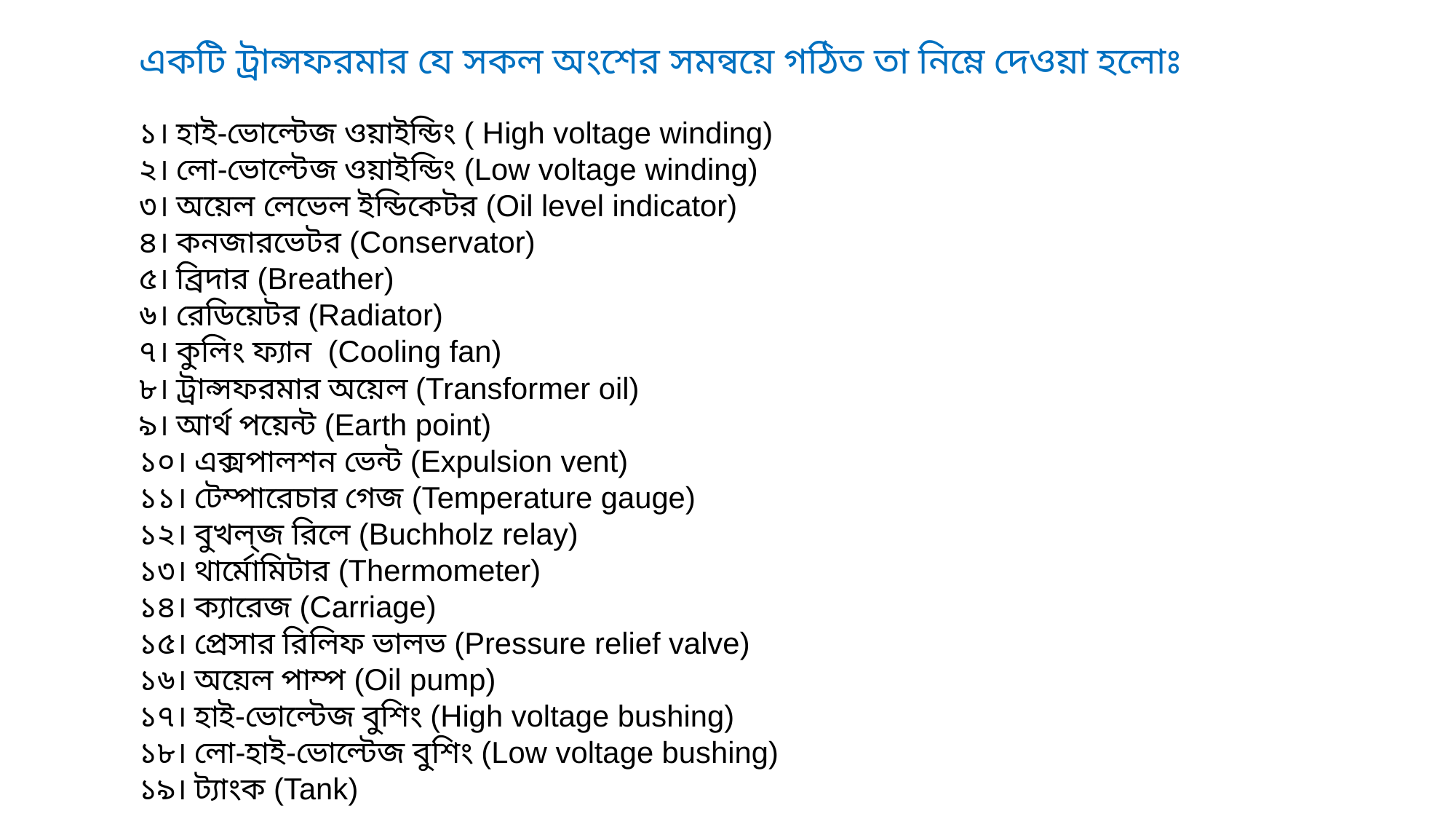

একটি ট্রান্সফরমার যে সকল অংশের সমন্বয়ে গঠিত তা নিম্নে দেওয়া হলোঃ
১। হাই-ভোল্টেজ ওয়াইন্ডিং ( High voltage winding)
২। লো-ভোল্টেজ ওয়াইন্ডিং (Low voltage winding)
৩। অয়েল লেভেল ইন্ডিকেটর (Oil level indicator)
৪। কনজারভেটর (Conservator)
৫। ব্রিদার (Breather)
৬। রেডিয়েটর (Radiator)
৭। কুলিং ফ্যান  (Cooling fan)
৮। ট্রান্সফরমার অয়েল (Transformer oil)
৯। আর্থ পয়েন্ট (Earth point)
১০। এক্সপালশন ভেন্ট (Expulsion vent)
১১। টেম্পারেচার গেজ (Temperature gauge)
১২। বুখল্‌জ রিলে (Buchholz relay)
১৩। থার্মোমিটার (Thermometer)
১৪। ক্যারেজ (Carriage)
১৫। প্রেসার রিলিফ ভালভ (Pressure relief valve)
১৬। অয়েল পাম্প (Oil pump)
১৭। হাই-ভোল্টেজ বুশিং (High voltage bushing)
১৮। লো-হাই-ভোল্টেজ বুশিং (Low voltage bushing)
১৯। ট্যাংক (Tank)